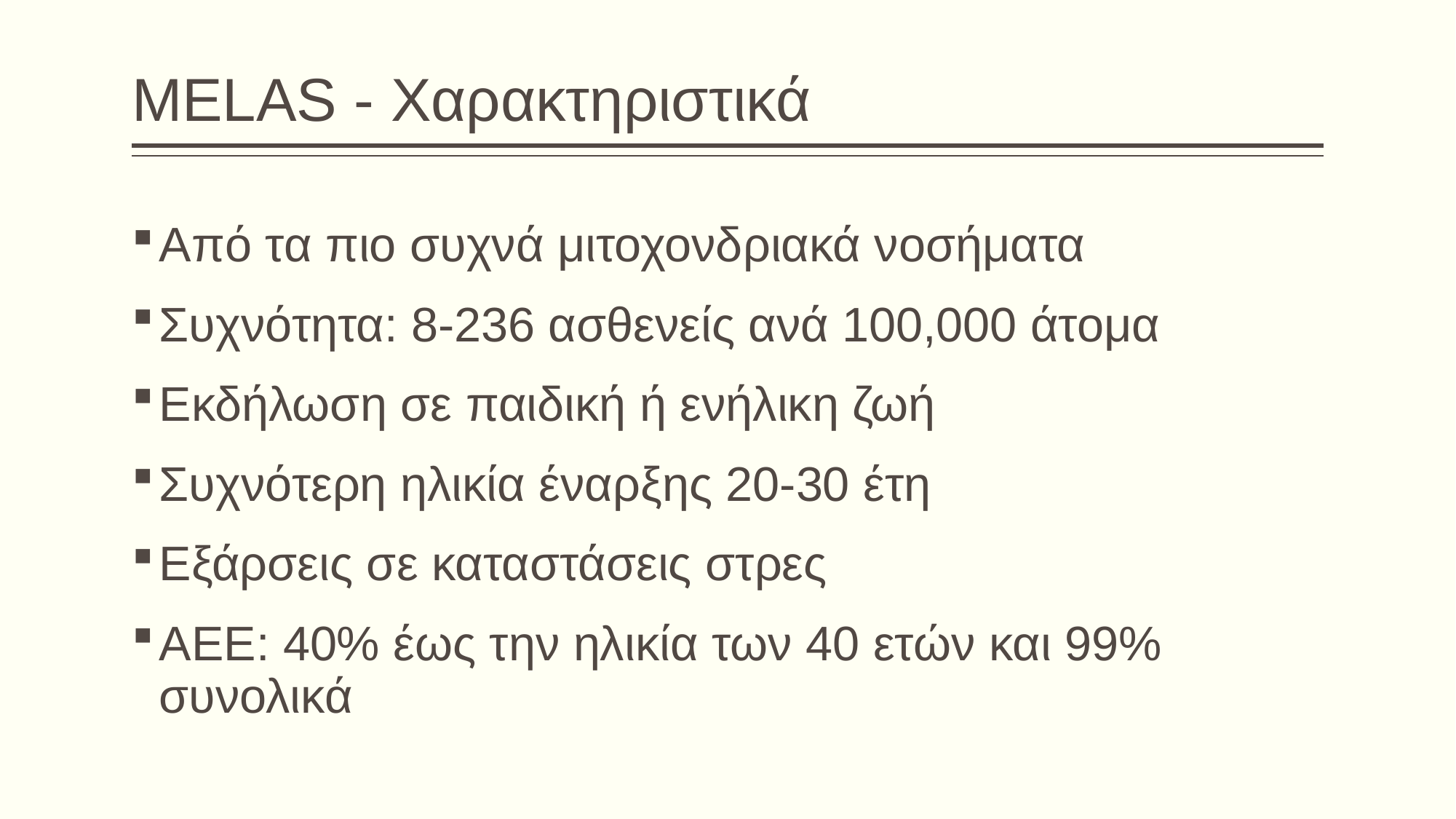

# MELAS - Χαρακτηριστικά
Από τα πιο συχνά μιτοχονδριακά νοσήματα
Συχνότητα: 8-236 ασθενείς ανά 100,000 άτομα
Εκδήλωση σε παιδική ή ενήλικη ζωή
Συχνότερη ηλικία έναρξης 20-30 έτη
Εξάρσεις σε καταστάσεις στρες
ΑΕΕ: 40% έως την ηλικία των 40 ετών και 99% συνολικά